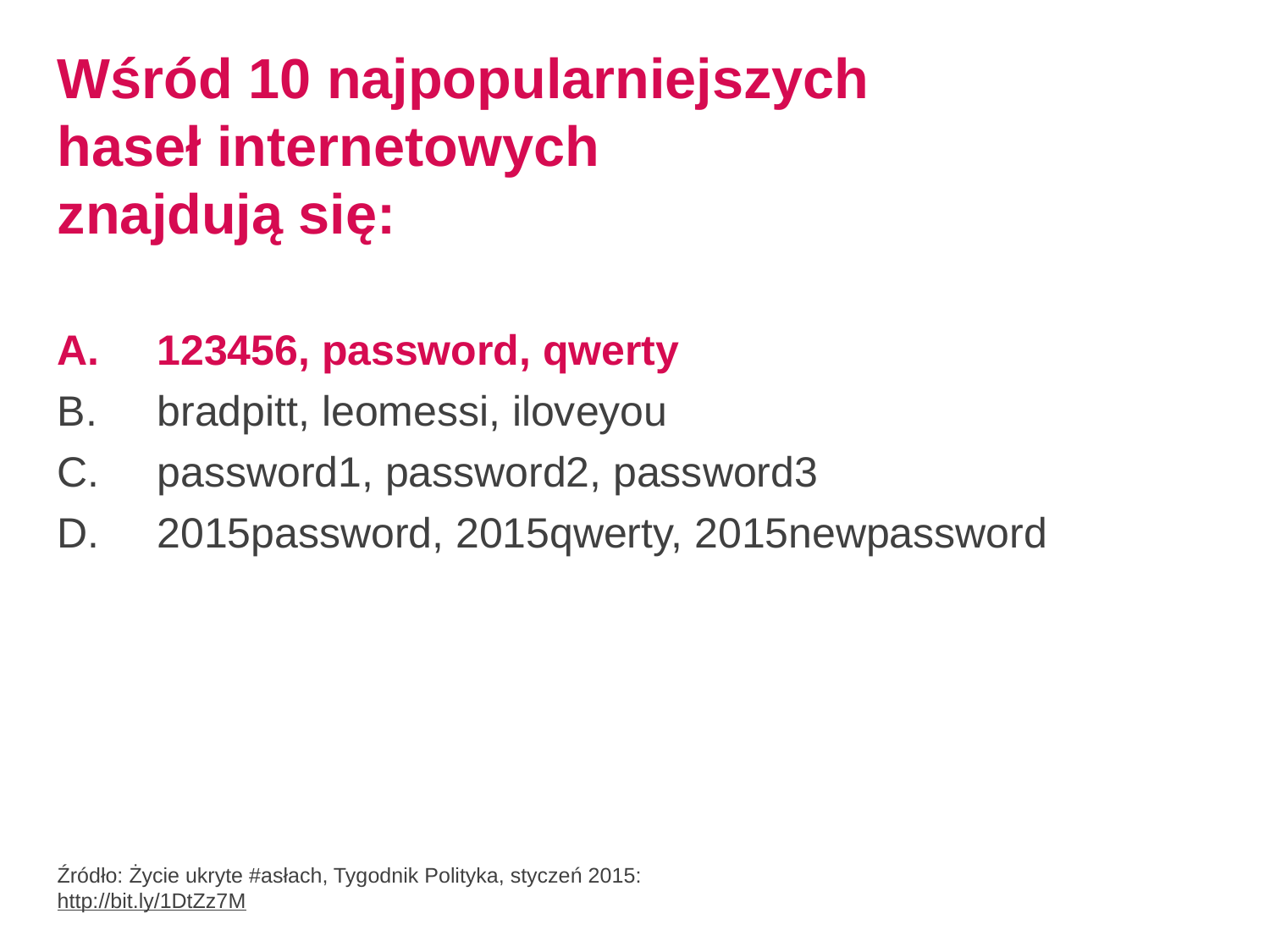

Wśród 10 najpopularniejszych
haseł internetowych
znajdują się:

123456, password, qwerty
bradpitt, leomessi, iloveyou
password1, password2, password3
2015password, 2015qwerty, 2015newpassword

Źródło: Życie ukryte #asłach, Tygodnik Polityka, styczeń 2015:
http://bit.ly/1DtZz7M